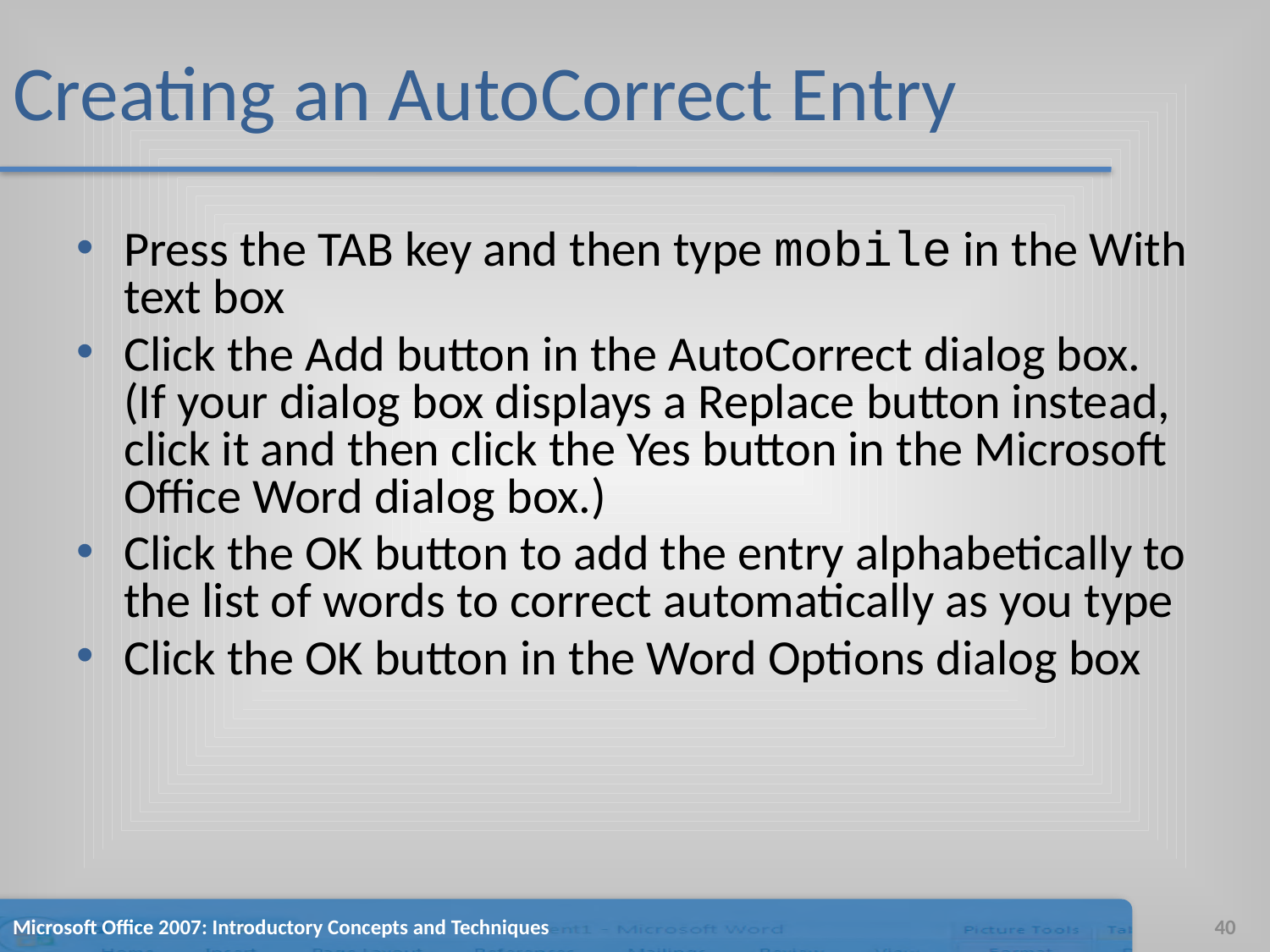

# Creating an AutoCorrect Entry
Press the TAB key and then type mobile in the With text box
Click the Add button in the AutoCorrect dialog box. (If your dialog box displays a Replace button instead, click it and then click the Yes button in the Microsoft Office Word dialog box.)
Click the OK button to add the entry alphabetically to the list of words to correct automatically as you type
Click the OK button in the Word Options dialog box
Microsoft Office 2007: Introductory Concepts and Techniques
40